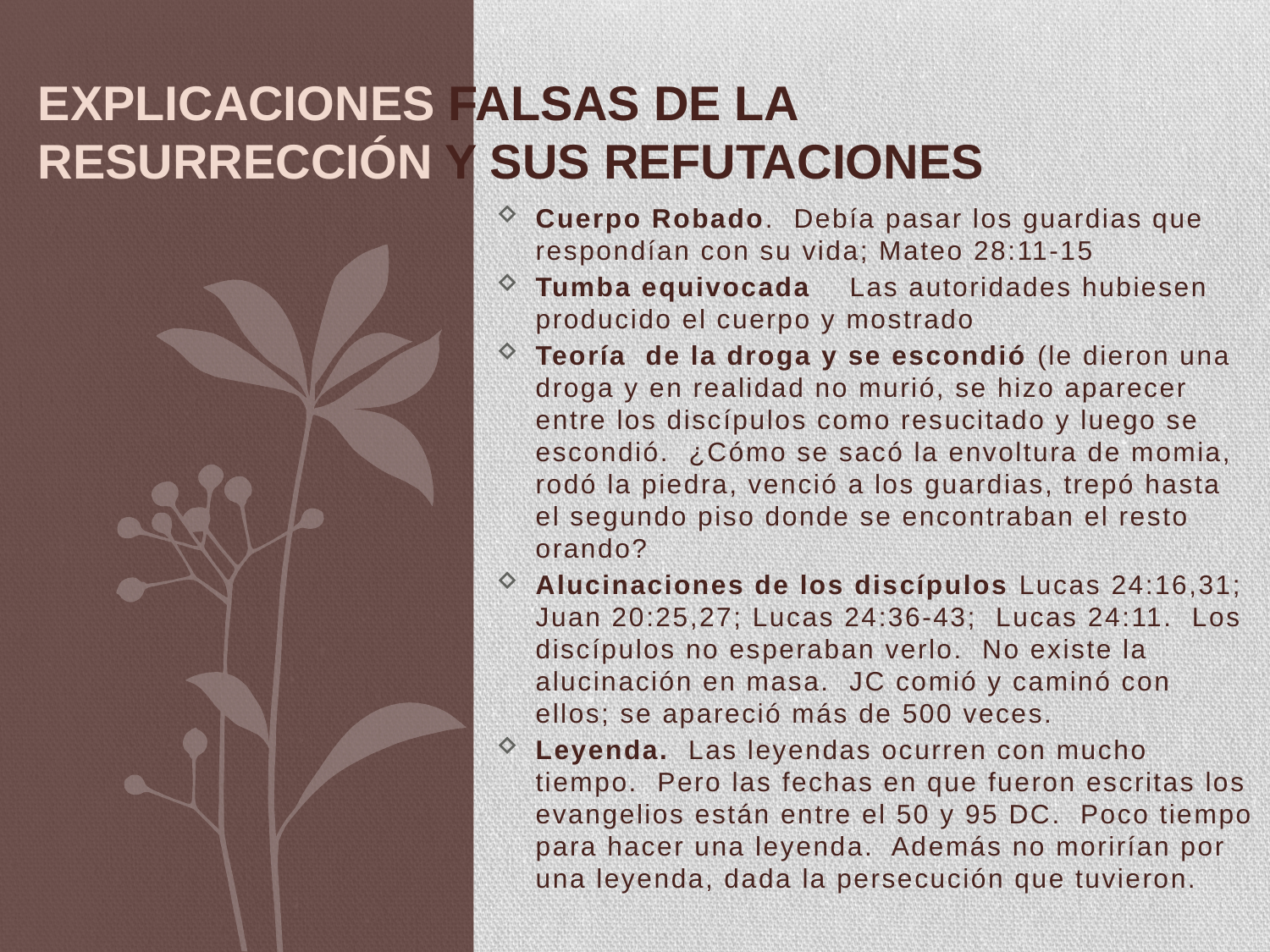

# EXPLICACIONES FALSAS DE LA RESURRECCIÓN Y SUS REFUTACIONES
Cuerpo Robado.  Debía pasar los guardias que respondían con su vida; Mateo 28:11-15
Tumba equivocada    Las autoridades hubiesen producido el cuerpo y mostrado
Teoría  de la droga y se escondió (le dieron una droga y en realidad no murió, se hizo aparecer entre los discípulos como resucitado y luego se escondió.  ¿Cómo se sacó la envoltura de momia, rodó la piedra, venció a los guardias, trepó hasta el segundo piso donde se encontraban el resto orando?
Alucinaciones de los discípulos Lucas 24:16,31;  Juan 20:25,27; Lucas 24:36-43;  Lucas 24:11.  Los discípulos no esperaban verlo.  No existe la alucinación en masa.  JC comió y caminó con ellos; se apareció más de 500 veces.
Leyenda.  Las leyendas ocurren con mucho tiempo.  Pero las fechas en que fueron escritas los evangelios están entre el 50 y 95 DC.  Poco tiempo para hacer una leyenda.  Además no morirían por una leyenda, dada la persecución que tuvieron.